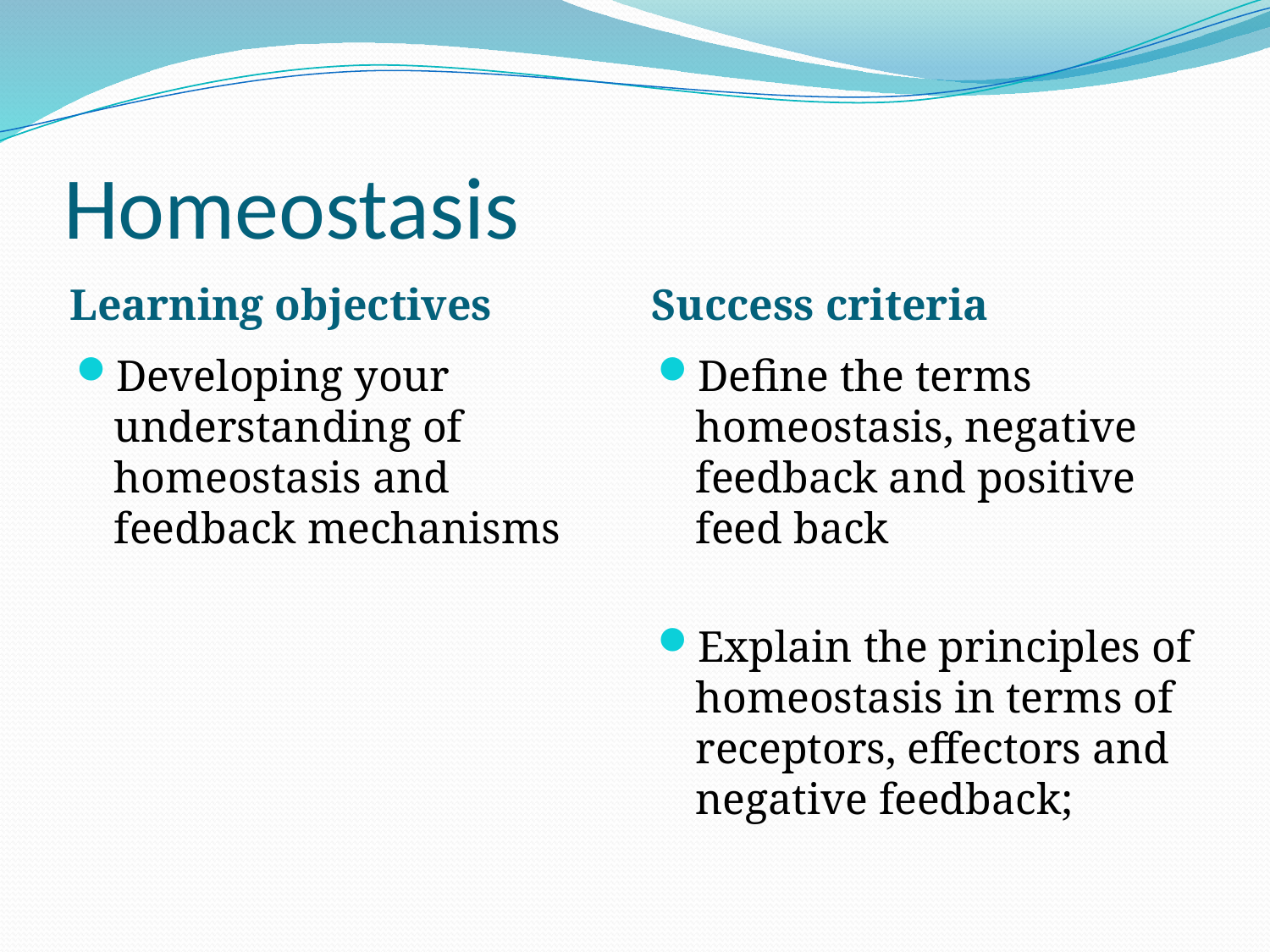

# Homeostasis
Learning objectives
Success criteria
Developing your understanding of homeostasis and feedback mechanisms
Define the terms homeostasis, negative feedback and positive feed back

Explain the principles of homeostasis in terms of receptors, effectors and negative feedback;